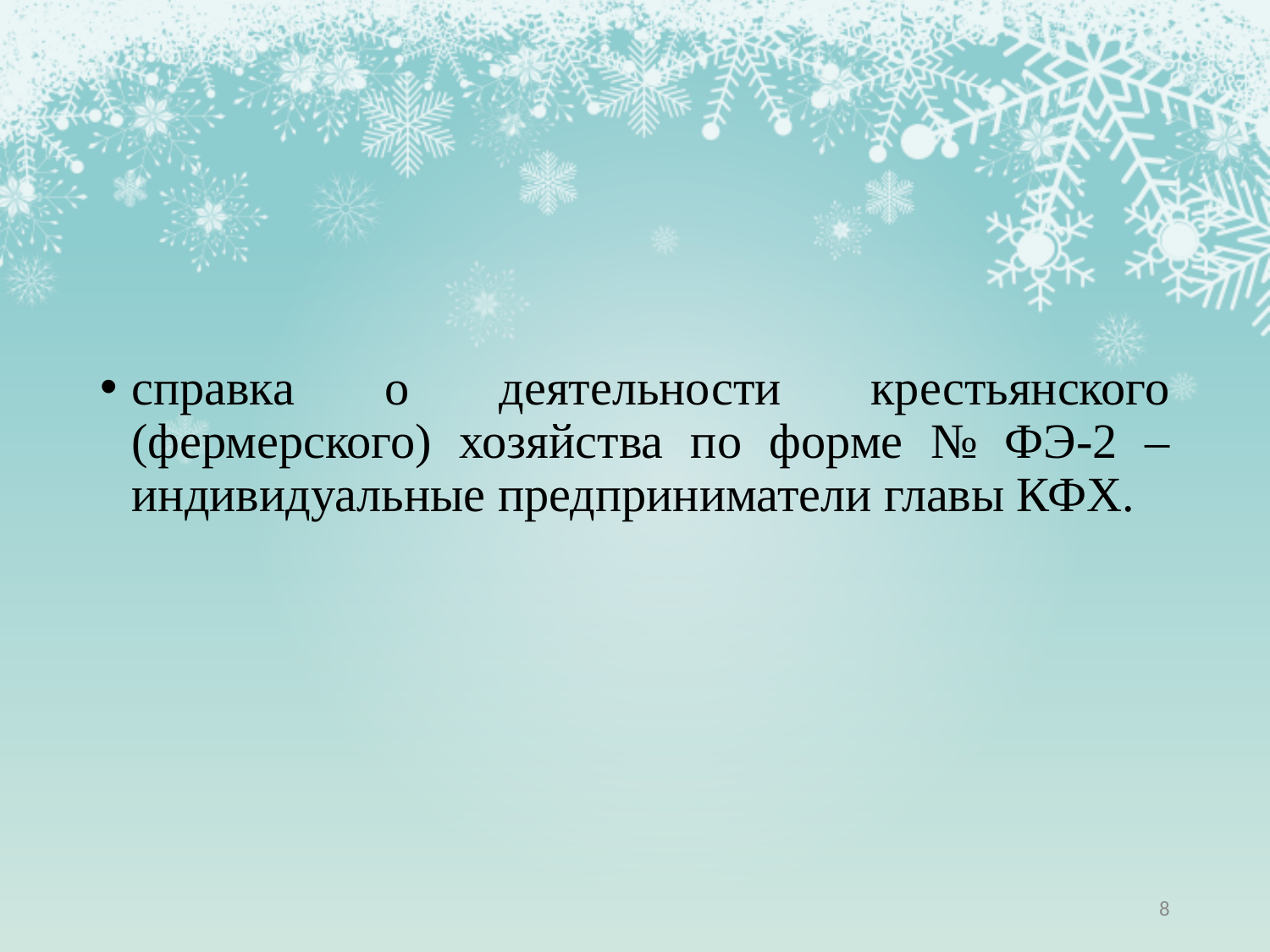

справка о деятельности крестьянского (фермерского) хозяйства по форме № ФЭ-2 – индивидуальные предприниматели главы КФХ.
8